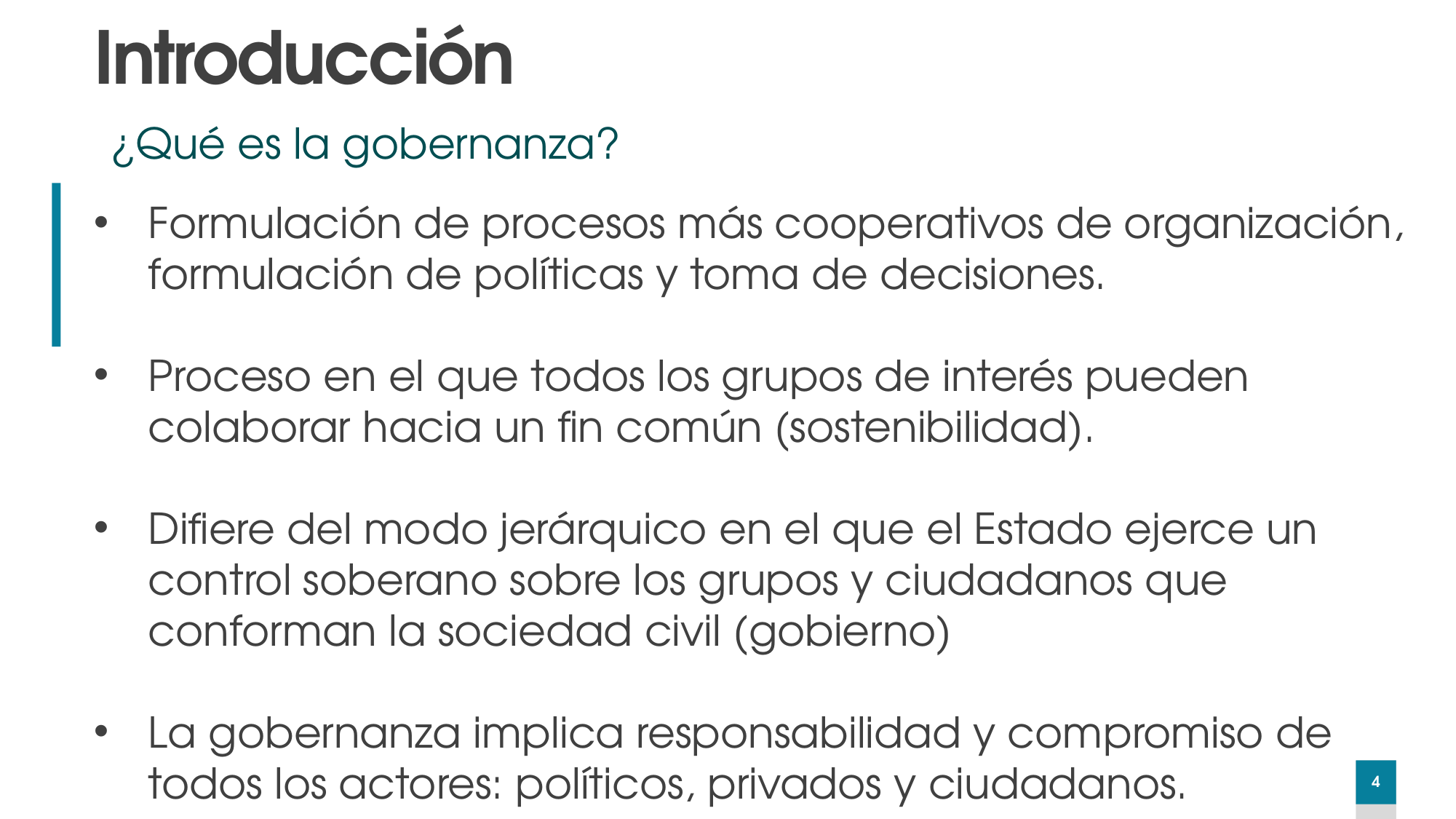

# Introducción
¿Qué es la gobernanza?
Formulación de procesos más cooperativos de organización, formulación de políticas y toma de decisiones.

Proceso en el que todos los grupos de interés pueden colaborar hacia un fin común (sostenibilidad).

Difiere del modo jerárquico en el que el Estado ejerce un control soberano sobre los grupos y ciudadanos que conforman la sociedad civil (gobierno)

La gobernanza implica responsabilidad y compromiso de todos los actores: políticos, privados y ciudadanos.

4